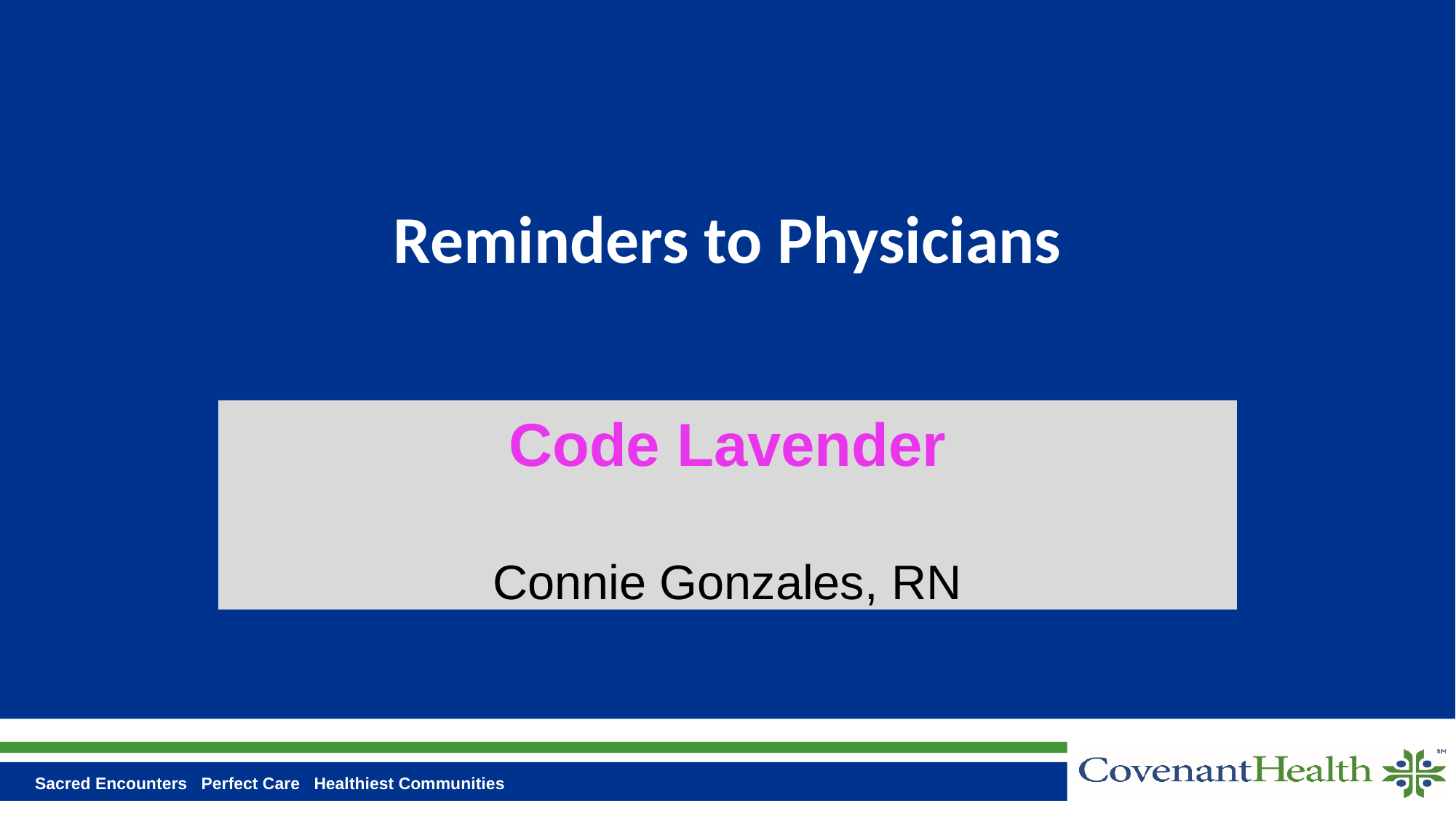

# Reminders to Physicians
Code Lavender

Connie Gonzales, RN